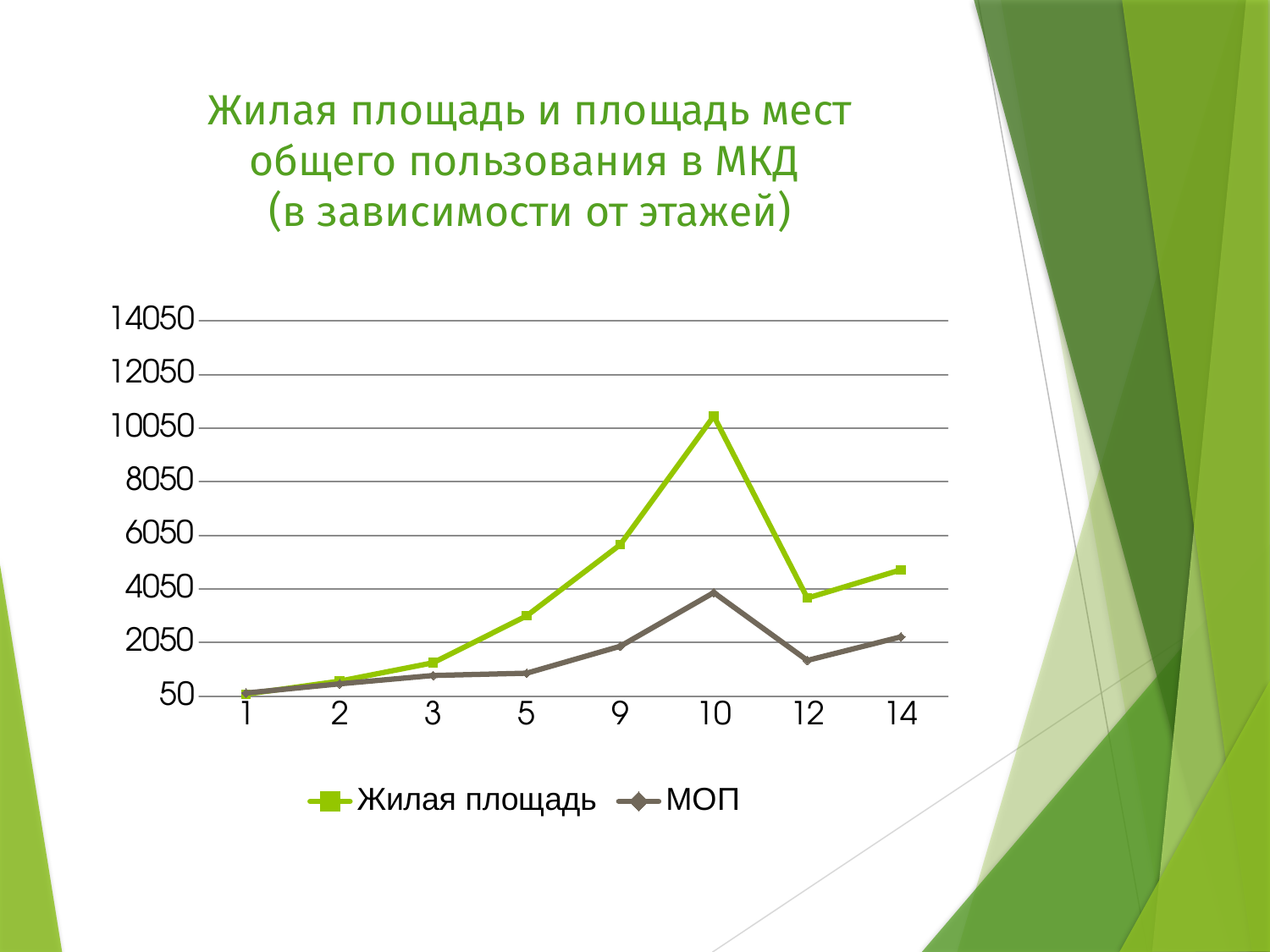

# Жилая площадь и площадь мест общего пользования в МКД (в зависимости от этажей)

### Chart

| Category | Жилая площадь | МОП |
|---|---|---|
| 1 | 130.32 | 171.34 |
| 2 | 615.15 | 514.55 |
| 3 | 1300.7 | 826.83 |
| 5 | 3048.99 | 911.13 |
| 9 | 5705.64 | 1916.13 |
| 10 | 10503.21 | 3918.99 |
| 12 | 3712.97 | 1389.93 |
| 14 | 4768.79 | 2267.9 |